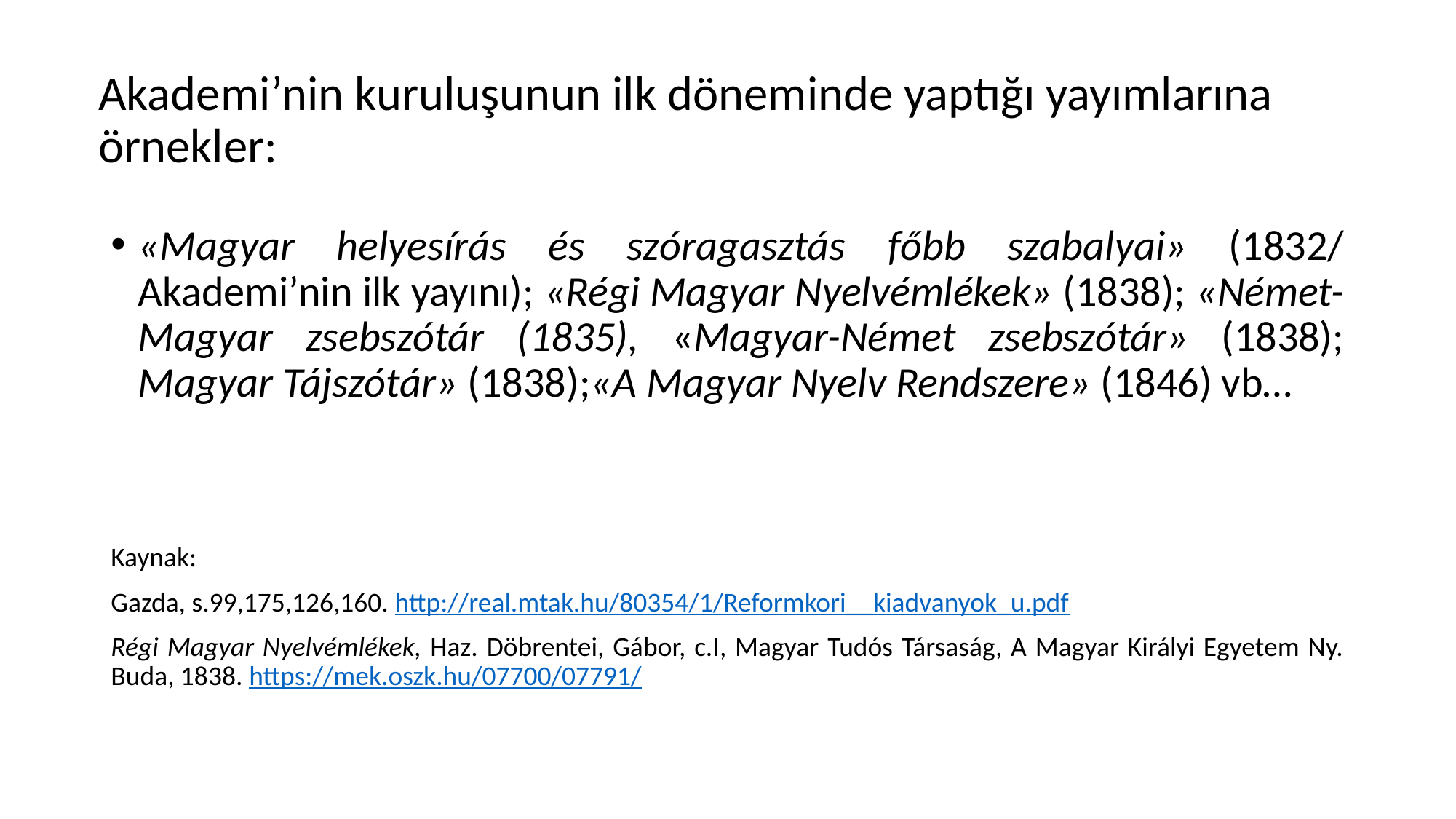

# Akademi’nin kuruluşunun ilk döneminde yaptığı yayımlarına örnekler:
«Magyar helyesírás és szóragasztás főbb szabalyai» (1832/ Akademi’nin ilk yayını); «Régi Magyar Nyelvémlékek» (1838); «Német-Magyar zsebszótár (1835), «Magyar-Német zsebszótár» (1838); Magyar Tájszótár» (1838);«A Magyar Nyelv Rendszere» (1846) vb…

Kaynak:
Gazda, s.99,175,126,160. http://real.mtak.hu/80354/1/Reformkori__kiadvanyok_u.pdf
Régi Magyar Nyelvémlékek, Haz. Döbrentei, Gábor, c.I, Magyar Tudós Társaság, A Magyar Királyi Egyetem Ny. Buda, 1838. https://mek.oszk.hu/07700/07791/